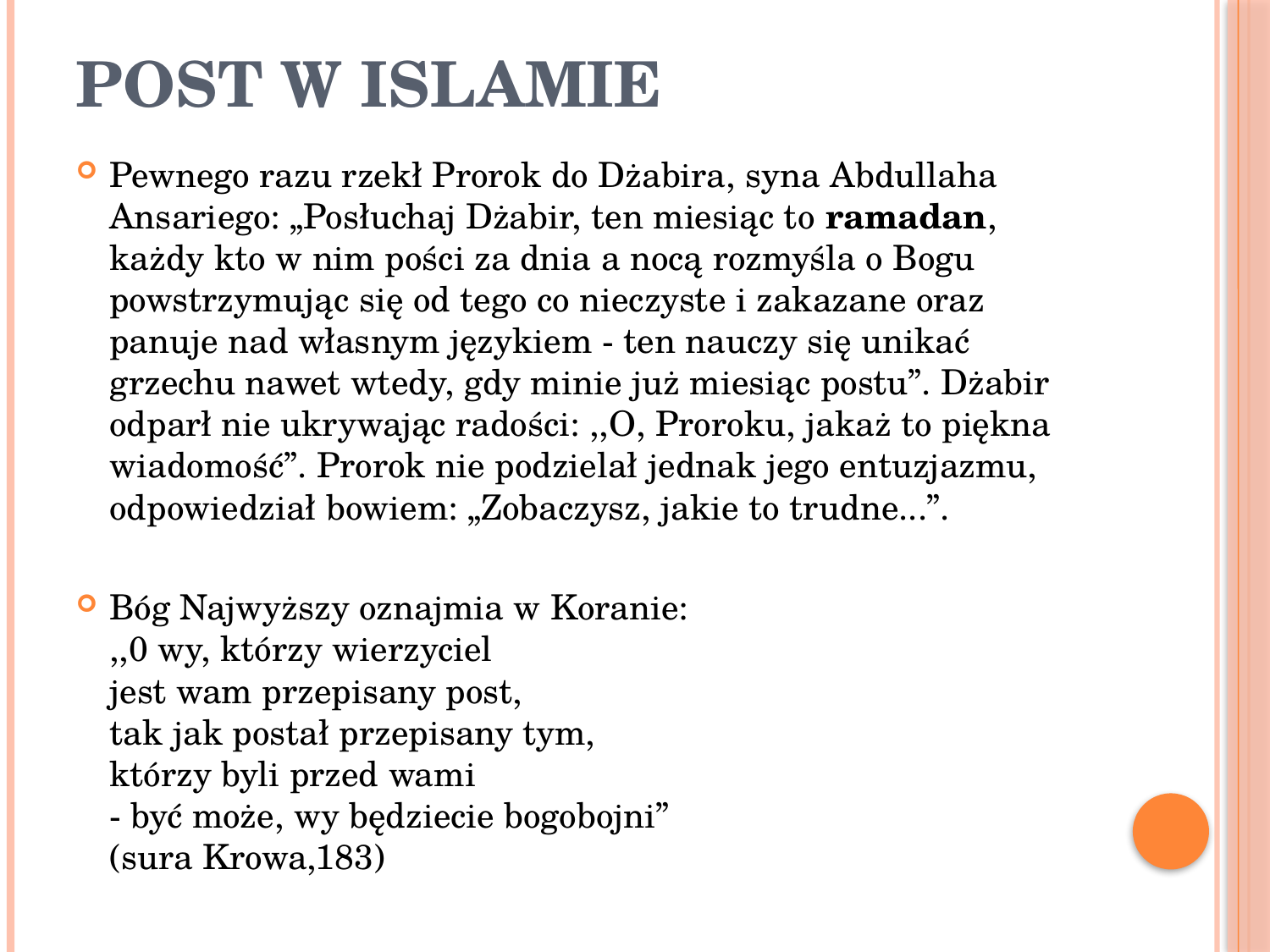

# Post w islamie
Pewnego razu rzekł Prorok do Dżabira, syna Abdullaha Ansariego: „Posłuchaj Dżabir, ten miesiąc to ramadan, każdy kto w nim pości za dnia a nocą rozmyśla o Bogu powstrzymując się od tego co nieczyste i zakazane oraz panuje nad własnym językiem - ten nauczy się unikać grzechu nawet wtedy, gdy minie już miesiąc postu”. Dżabir odparł nie ukrywając radości: ,,O, Proroku, jakaż to piękna wiadomość”. Prorok nie podzielał jednak jego entuzjazmu, odpowiedział bowiem: „Zobaczysz, jakie to trudne...”.

Bóg Najwyższy oznajmia w Koranie:
,,0 wy, którzy wierzyciel
jest wam przepisany post,
tak jak postał przepisany tym,
którzy byli przed wami
- być może, wy będziecie bogobojni”
(sura Krowa,183)